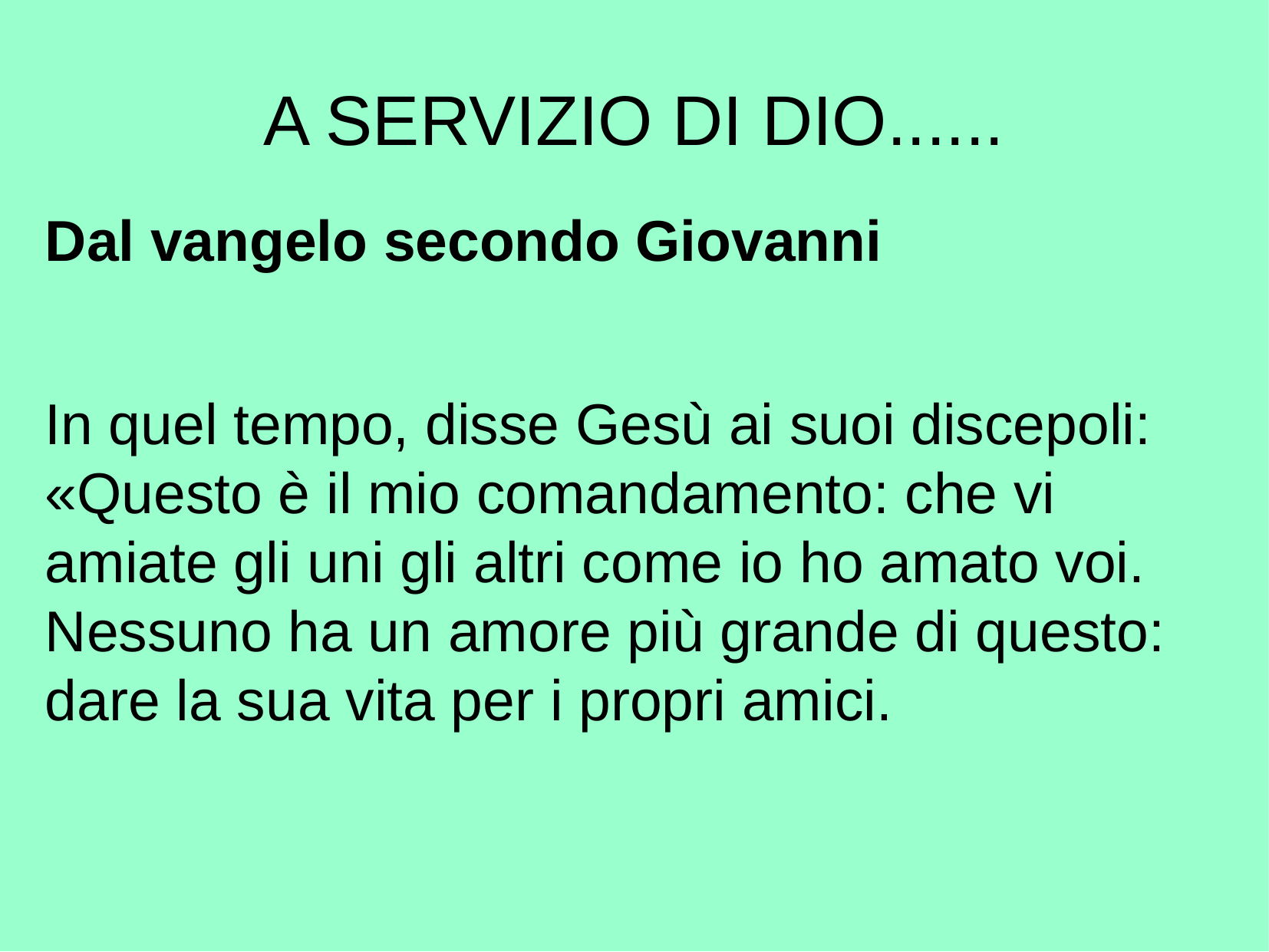

A SERVIZIO DI DIO......
Dal vangelo secondo Giovanni

In quel tempo, disse Gesù ai suoi discepoli:
«Questo è il mio comandamento: che vi amiate gli uni gli altri come io ho amato voi. Nessuno ha un amore più grande di questo: dare la sua vita per i propri amici.